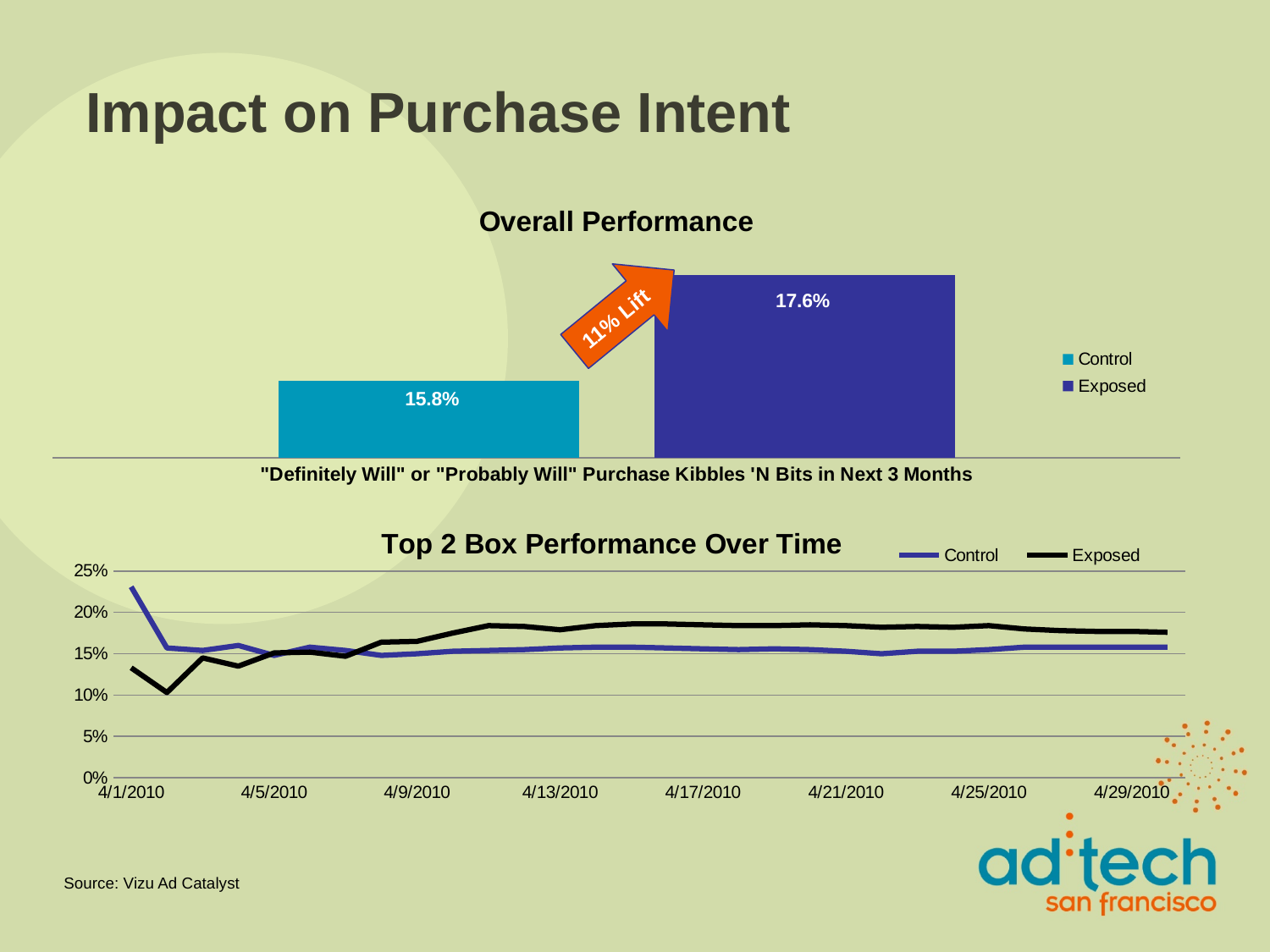

# Impact on Purchase Intent

### Chart: Overall Performance

| Category | Control | Exposed |
|---|---|---|
| "Definitely Will" or "Probably Will" Purchase Kibbles 'N Bits in Next 3 Months | 0.1580000000000001 | 0.1760000000000001 |
11% Lift

### Chart: Top 2 Box Performance Over Time

| Category | Control   | Exposed   |
|---|---|---|
| 40269 | 0.231 | 0.133 |
| 40270 | 0.15700000000000044 | 0.10299999999999998 |
| 40271 | 0.15400000000000041 | 0.1450000000000002 |
| 40272 | 0.16 | 0.135 |
| 40273 | 0.14800000000000021 | 0.1510000000000004 |
| 40274 | 0.1580000000000005 | 0.1520000000000004 |
| 40275 | 0.15400000000000041 | 0.1470000000000002 |
| 40276 | 0.14800000000000021 | 0.164 |
| 40277 | 0.15000000000000024 | 0.165 |
| 40278 | 0.1530000000000004 | 0.17500000000000004 |
| 40279 | 0.15400000000000041 | 0.1840000000000004 |
| 40280 | 0.15500000000000044 | 0.1830000000000004 |
| 40281 | 0.15700000000000044 | 0.17900000000000021 |
| 40282 | 0.1580000000000005 | 0.1840000000000004 |
| 40283 | 0.1580000000000005 | 0.18600000000000044 |
| 40284 | 0.15700000000000044 | 0.18600000000000044 |
| 40285 | 0.15600000000000044 | 0.18500000000000041 |
| 40286 | 0.15500000000000044 | 0.1840000000000004 |
| 40287 | 0.15600000000000044 | 0.1840000000000004 |
| 40288 | 0.15500000000000044 | 0.18500000000000041 |
| 40289 | 0.1530000000000004 | 0.1840000000000004 |
| 40290 | 0.15000000000000024 | 0.18200000000000024 |
| 40291 | 0.1530000000000004 | 0.1830000000000004 |
| 40292 | 0.1530000000000004 | 0.18200000000000024 |
| 40293 | 0.15500000000000044 | 0.1840000000000004 |
| 40294 | 0.1580000000000005 | 0.18000000000000024 |
| 40295 | 0.1580000000000005 | 0.1780000000000002 |
| 40296 | 0.1580000000000005 | 0.1770000000000002 |
| 40297 | 0.1580000000000005 | 0.1770000000000002 |
| 40298 | 0.1580000000000005 | 0.1760000000000002 |
Source: Vizu Ad Catalyst